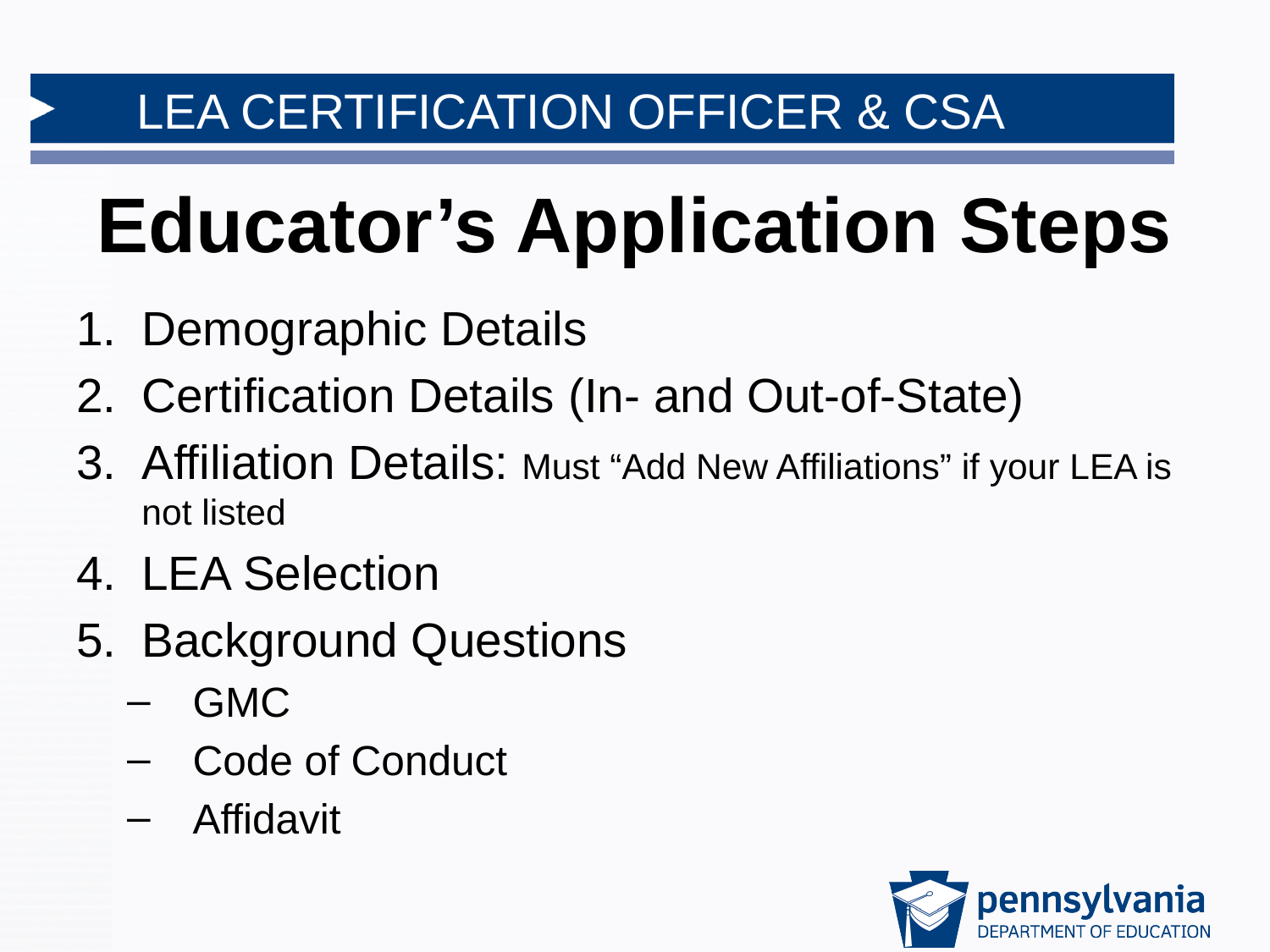

# Educator’s Application Steps
Demographic Details
Certification Details (In- and Out-of-State)
Affiliation Details: Must “Add New Affiliations” if your LEA is not listed
LEA Selection
Background Questions
GMC
Code of Conduct
Affidavit